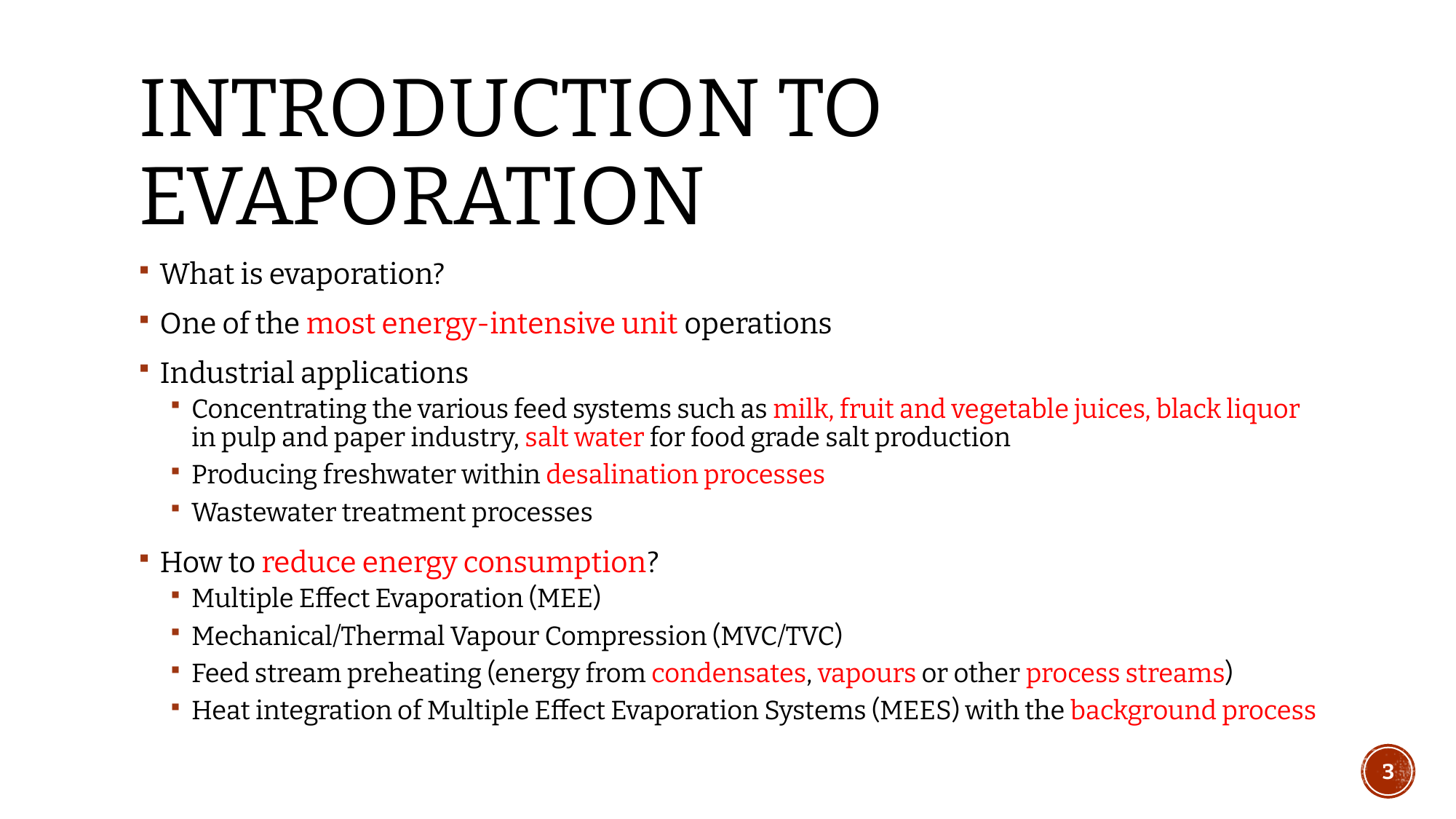

# Introduction to evaporation
What is evaporation?
One of the most energy-intensive unit operations
Industrial applications
Concentrating the various feed systems such as milk, fruit and vegetable juices, black liquor in pulp and paper industry, salt water for food grade salt production
Producing freshwater within desalination processes
Wastewater treatment processes
How to reduce energy consumption?
Multiple Effect Evaporation (MEE)
Mechanical/Thermal Vapour Compression (MVC/TVC)
Feed stream preheating (energy from condensates, vapours or other process streams)
Heat integration of Multiple Effect Evaporation Systems (MEES) with the background process

3